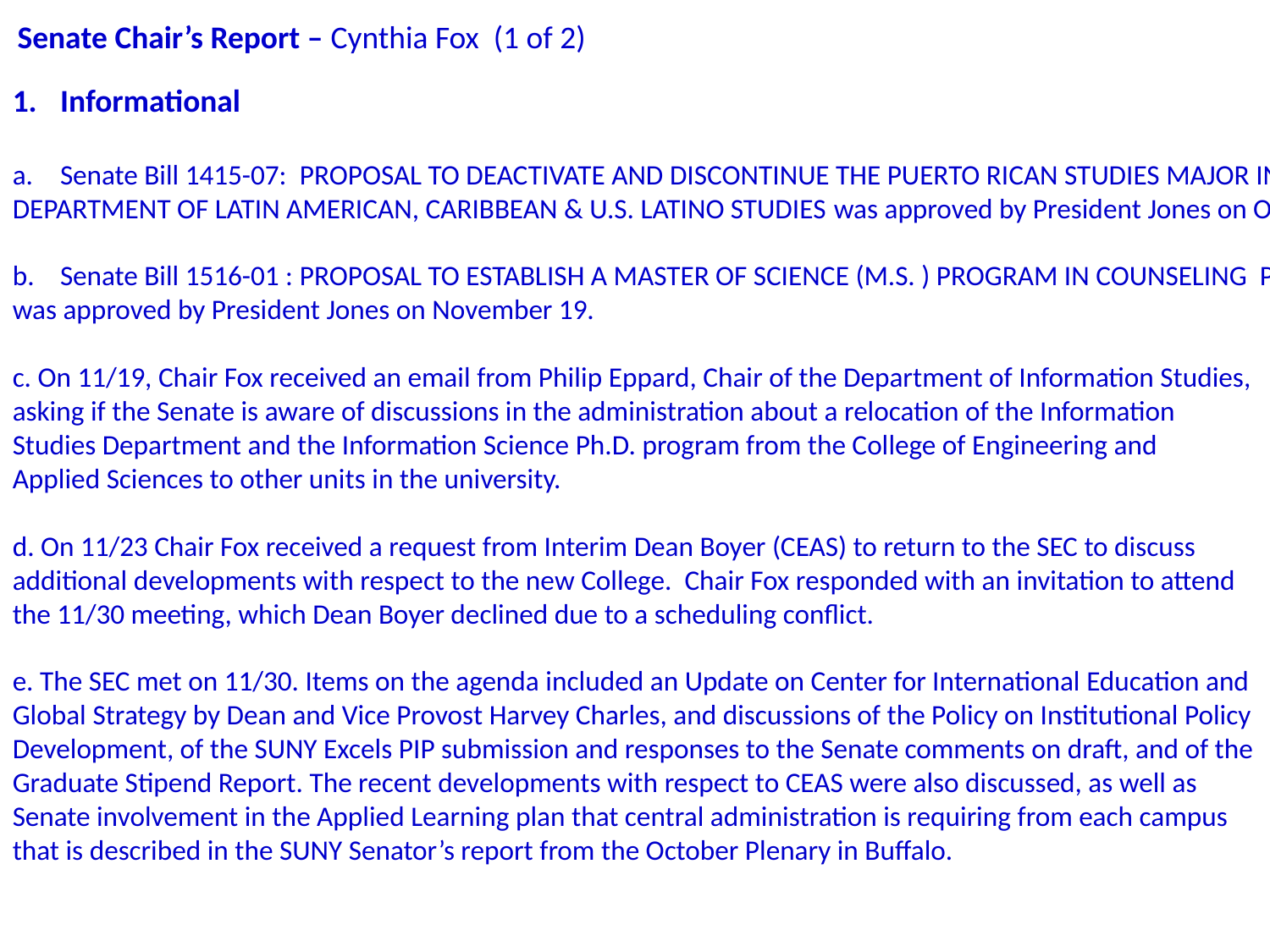

Senate Chair’s Report – Cynthia Fox  (1 of 2)
Informational

Senate Bill 1415-07:  Proposal to Deactivate and discontinue the Puerto Rican Studies Major in the
Department of Latin American, Caribbean & U.S. Latino Studies was approved by President Jones on October 21.

Senate Bill 1516-01 : Proposal to establish a Master of Science (M.S. ) Program in Counseling  Psychology
was approved by President Jones on November 19.

c. On 11/19, Chair Fox received an email from Philip Eppard, Chair of the Department of Information Studies,
asking if the Senate is aware of discussions in the administration about a relocation of the Information
Studies Department and the Information Science Ph.D. program from the College of Engineering and
Applied Sciences to other units in the university.

d. On 11/23 Chair Fox received a request from Interim Dean Boyer (CEAS) to return to the SEC to discuss
additional developments with respect to the new College.  Chair Fox responded with an invitation to attend
the 11/30 meeting, which Dean Boyer declined due to a scheduling conflict.

e. The SEC met on 11/30. Items on the agenda included an Update on Center for International Education and
Global Strategy by Dean and Vice Provost Harvey Charles, and discussions of the Policy on Institutional Policy
Development, of the SUNY Excels PIP submission and responses to the Senate comments on draft, and of the
Graduate Stipend Report. The recent developments with respect to CEAS were also discussed, as well as
Senate involvement in the Applied Learning plan that central administration is requiring from each campus
that is described in the SUNY Senator’s report from the October Plenary in Buffalo.

II. Actions Taken

N/A

III. Recommendations for actions

N/A